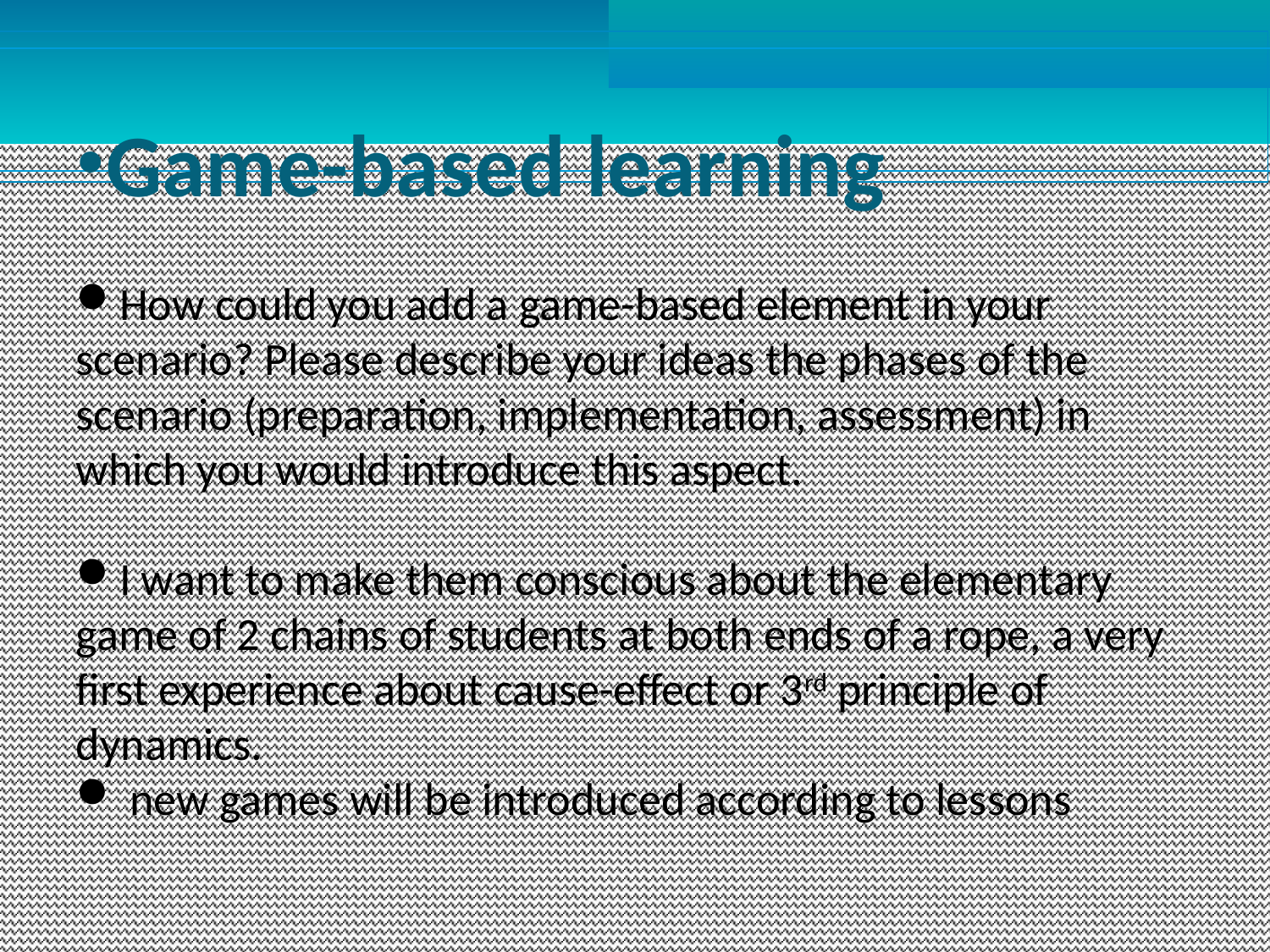

Game-based learning
How could you add a game-based element in your scenario? Please describe your ideas the phases of the scenario (preparation, implementation, assessment) in which you would introduce this aspect.

I want to make them conscious about the elementary game of 2 chains of students at both ends of a rope, a very first experience about cause-effect or 3rd principle of dynamics.
 new games will be introduced according to lessons